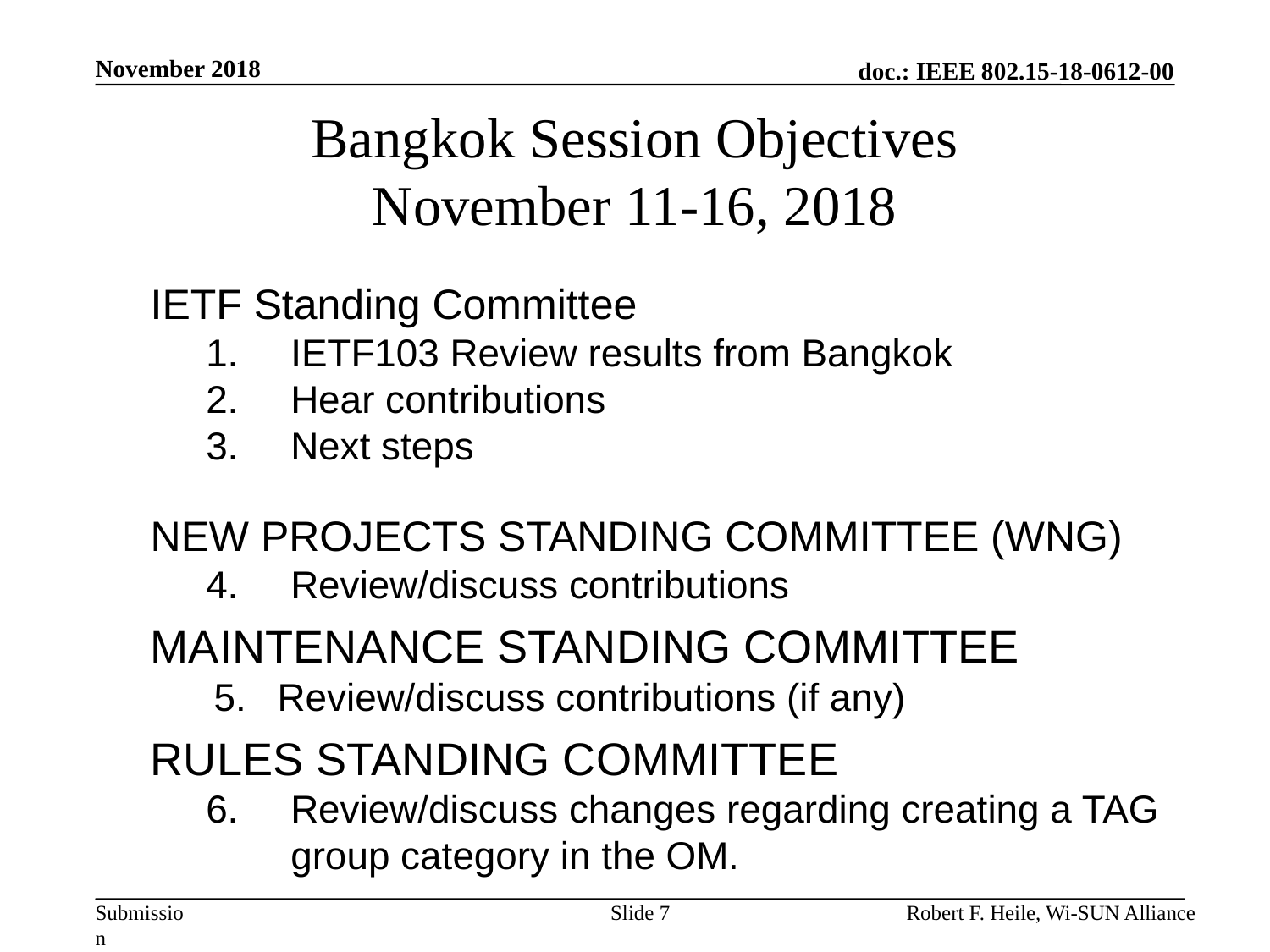

November 2018
# Bangkok Session Objectives November 11-16, 2018

IETF Standing Committee
IETF103 Review results from Bangkok
Hear contributions
Next steps

NEW PROJECTS STANDING COMMITTEE (WNG)
Review/discuss contributions
MAINTENANCE STANDING COMMITTEE
Review/discuss contributions (if any)
RULES STANDING COMMITTEE
Review/discuss changes regarding creating a TAG group category in the OM.

Slide 7
Robert F. Heile, Wi-SUN Alliance